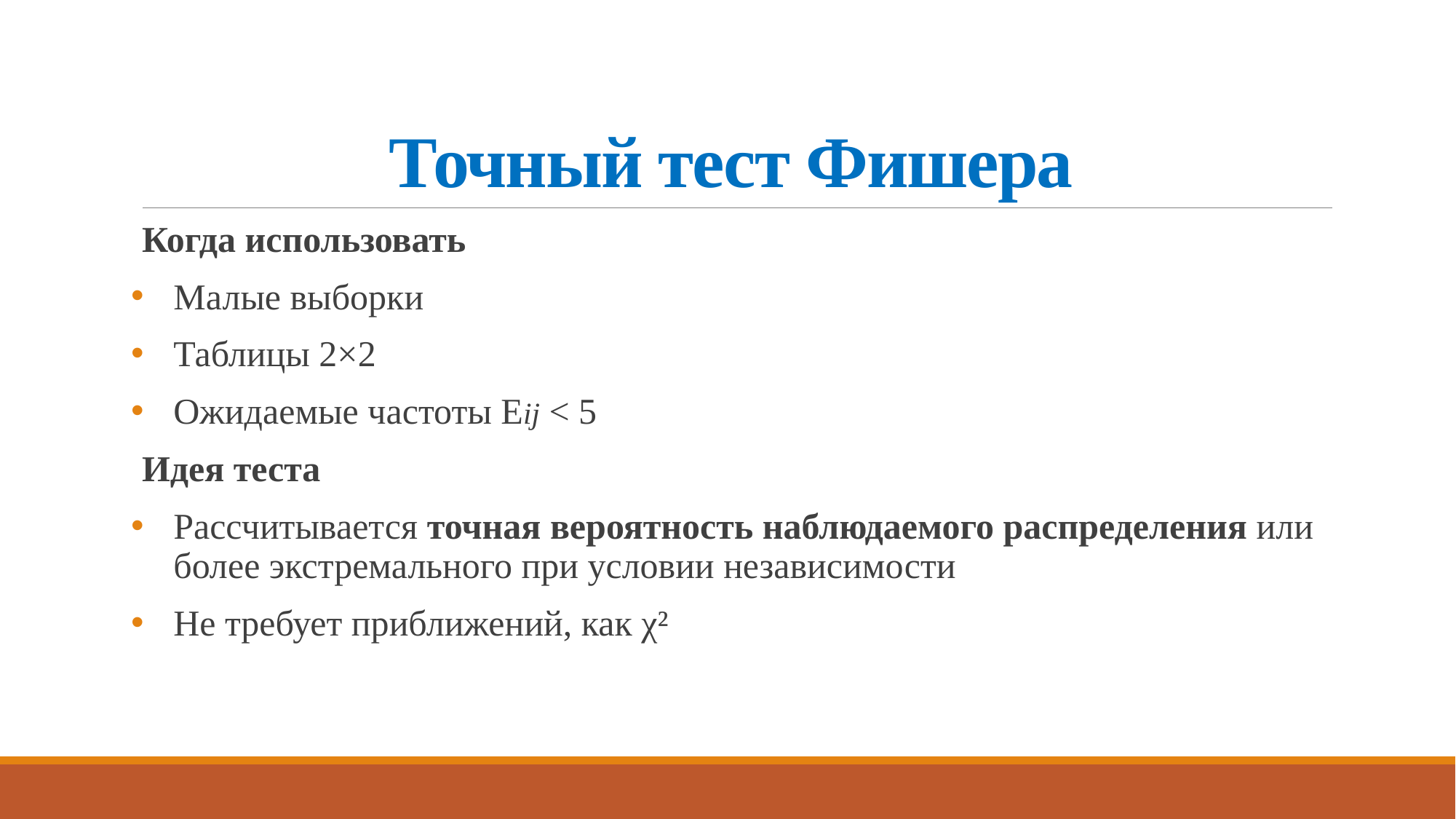

# Точный тест Фишера
Когда использовать
Малые выборки
Таблицы 2×2
Ожидаемые частоты Eij < 5
Идея теста
Рассчитывается точная вероятность наблюдаемого распределения или более экстремального при условии независимости
Не требует приближений, как χ²